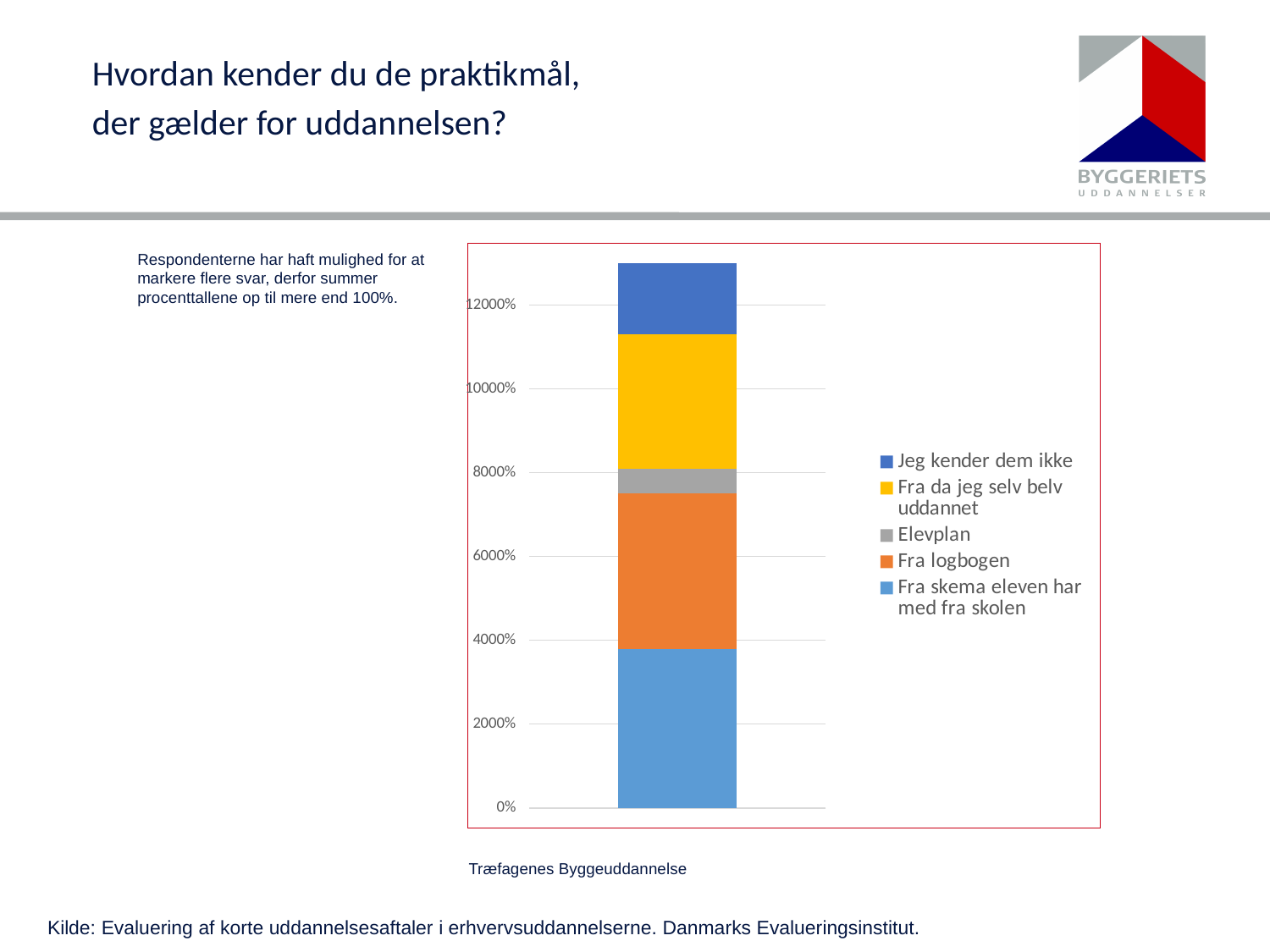

Hvordan kender du de praktikmål,
der gælder for uddannelsen?
Respondenterne har haft mulighed for at markere flere svar, derfor summer procenttallene op til mere end 100%.

### Chart

| Category |  |  |  |  |  |
|---|---|---|---|---|---|
Træfagenes Byggeuddannelse
Kilde: Evaluering af korte uddannelsesaftaler i erhvervsuddannelserne. Danmarks Evalueringsinstitut.